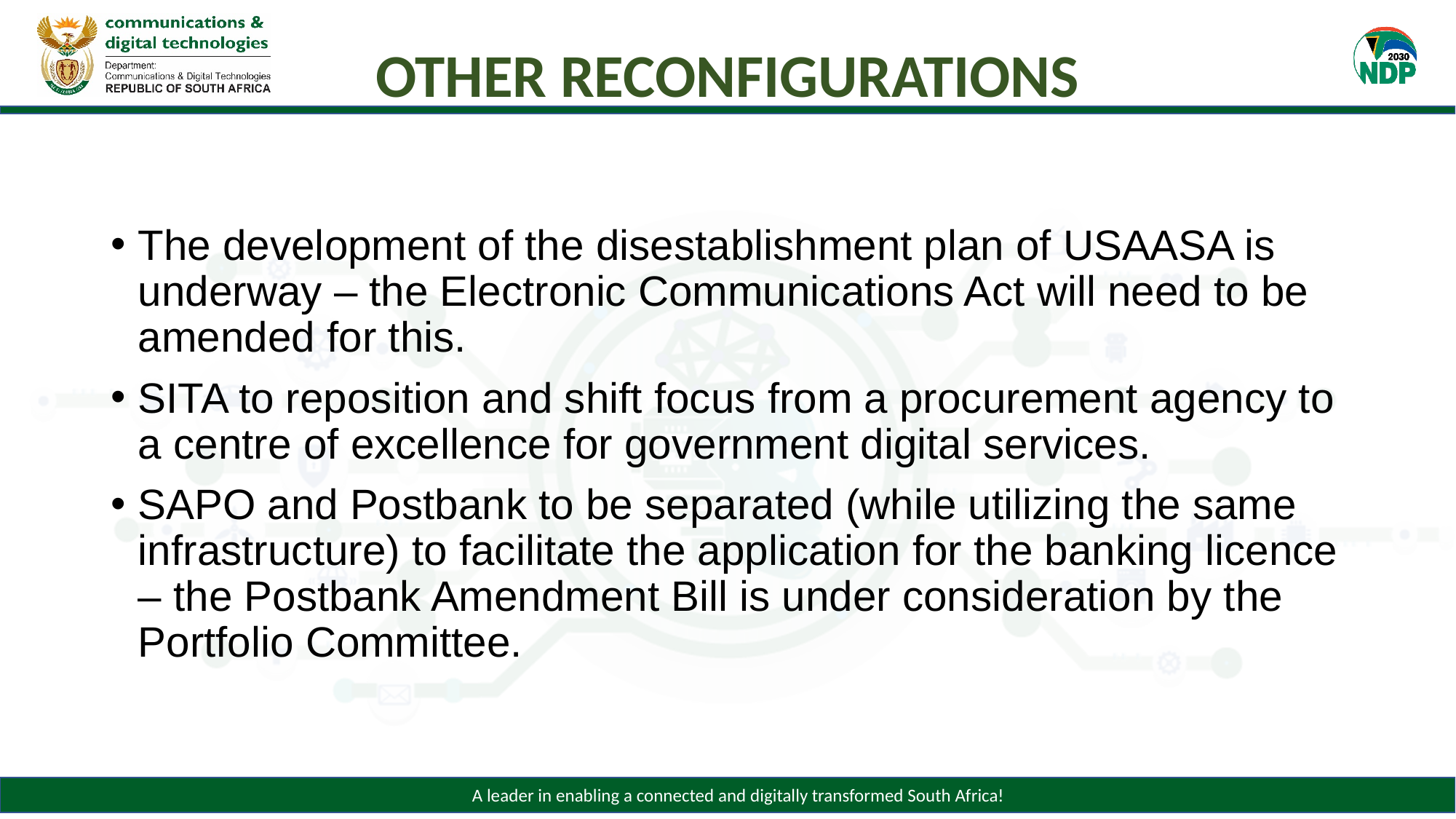

# OTHER RECONFIGURATIONS
The development of the disestablishment plan of USAASA is underway – the Electronic Communications Act will need to be amended for this.
SITA to reposition and shift focus from a procurement agency to a centre of excellence for government digital services.
SAPO and Postbank to be separated (while utilizing the same infrastructure) to facilitate the application for the banking licence – the Postbank Amendment Bill is under consideration by the Portfolio Committee.